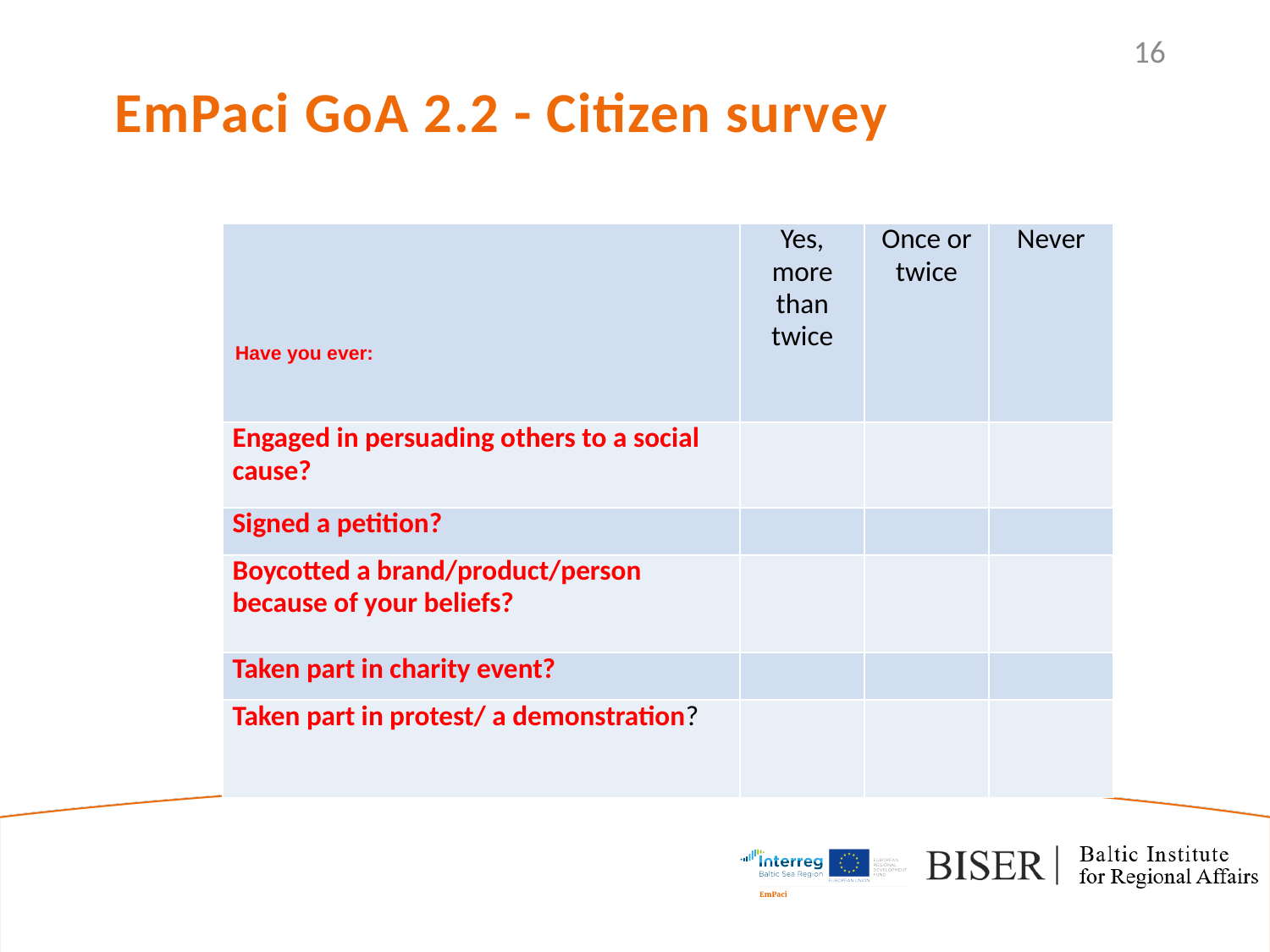

16

EmPaci GoA 2.2 - Citizen survey

|  | Yes, more than twice | Once or twice | Never |
| --- | --- | --- | --- |
| Engaged in persuading others to a social cause? |  |  |  |
| Signed a petition? |  |  |  |
| Boycotted a brand/product/person because of your beliefs? |  |  |  |
| Taken part in charity event? |  |  |  |
| Taken part in protest/ a demonstration? |  |  |  |
	   Have you ever: